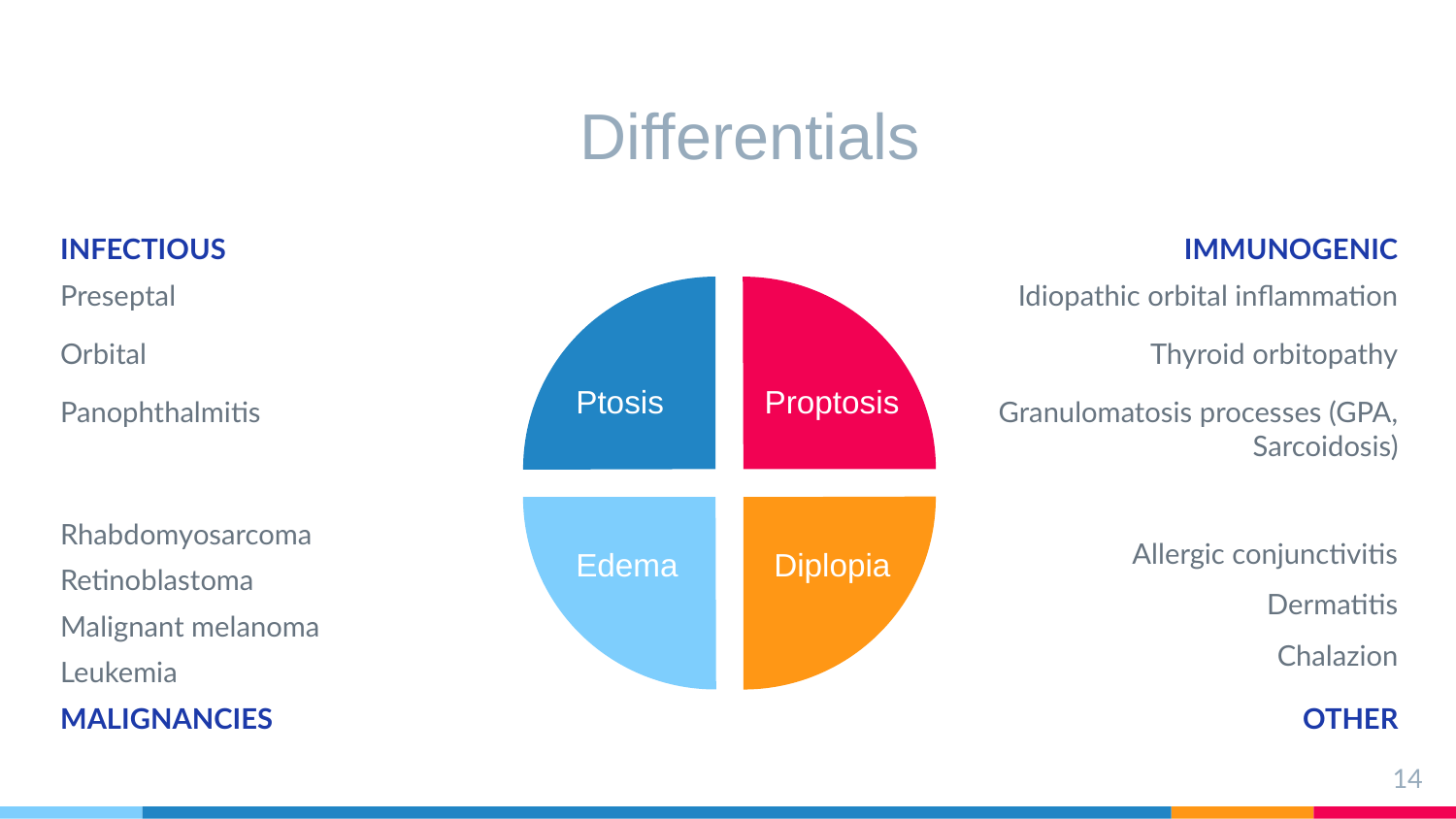

# Differentials
INFECTIOUS
Preseptal
Orbital
Panophthalmitis
IMMUNOGENIC
Idiopathic orbital inflammation
Thyroid orbitopathy
Granulomatosis processes (GPA, Sarcoidosis)

Ptosis
Proptosis

Rhabdomyosarcoma
Retinoblastoma
Malignant melanoma
Leukemia
MALIGNANCIES
Allergic conjunctivitis
Dermatitis
Chalazion
OTHER

Edema
Diplopia
14